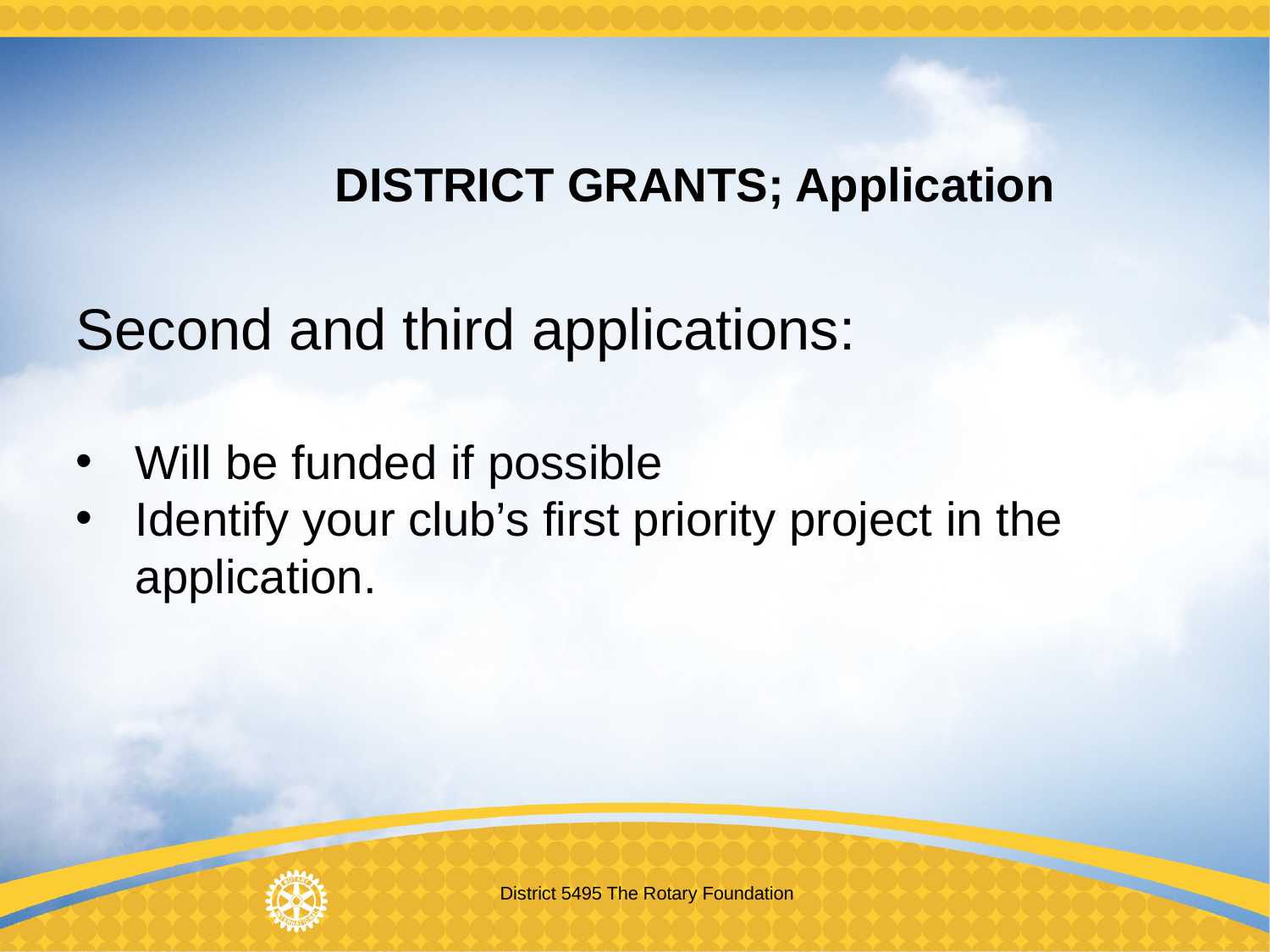

DISTRICT GRANTS; Application

Second and third applications:

Will be funded if possible
Identify your club’s first priority project in the application.